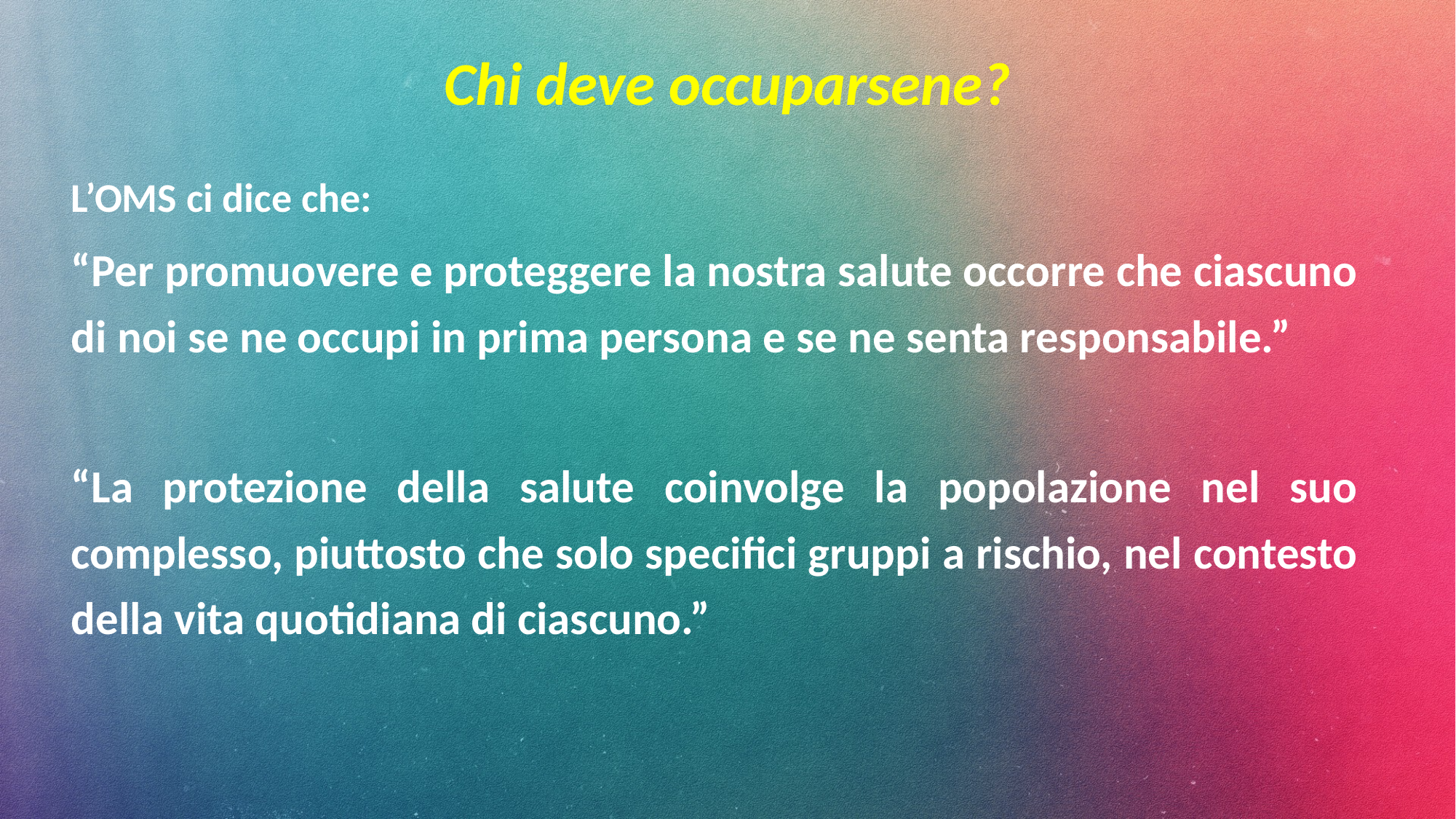

# Chi deve occuparsene?
L’OMS ci dice che:
“Per promuovere e proteggere la nostra salute occorre che ciascuno di noi se ne occupi in prima persona e se ne senta responsabile.”

“La protezione della salute coinvolge la popolazione nel suo complesso, piuttosto che solo specifici gruppi a rischio, nel contesto della vita quotidiana di ciascuno.”